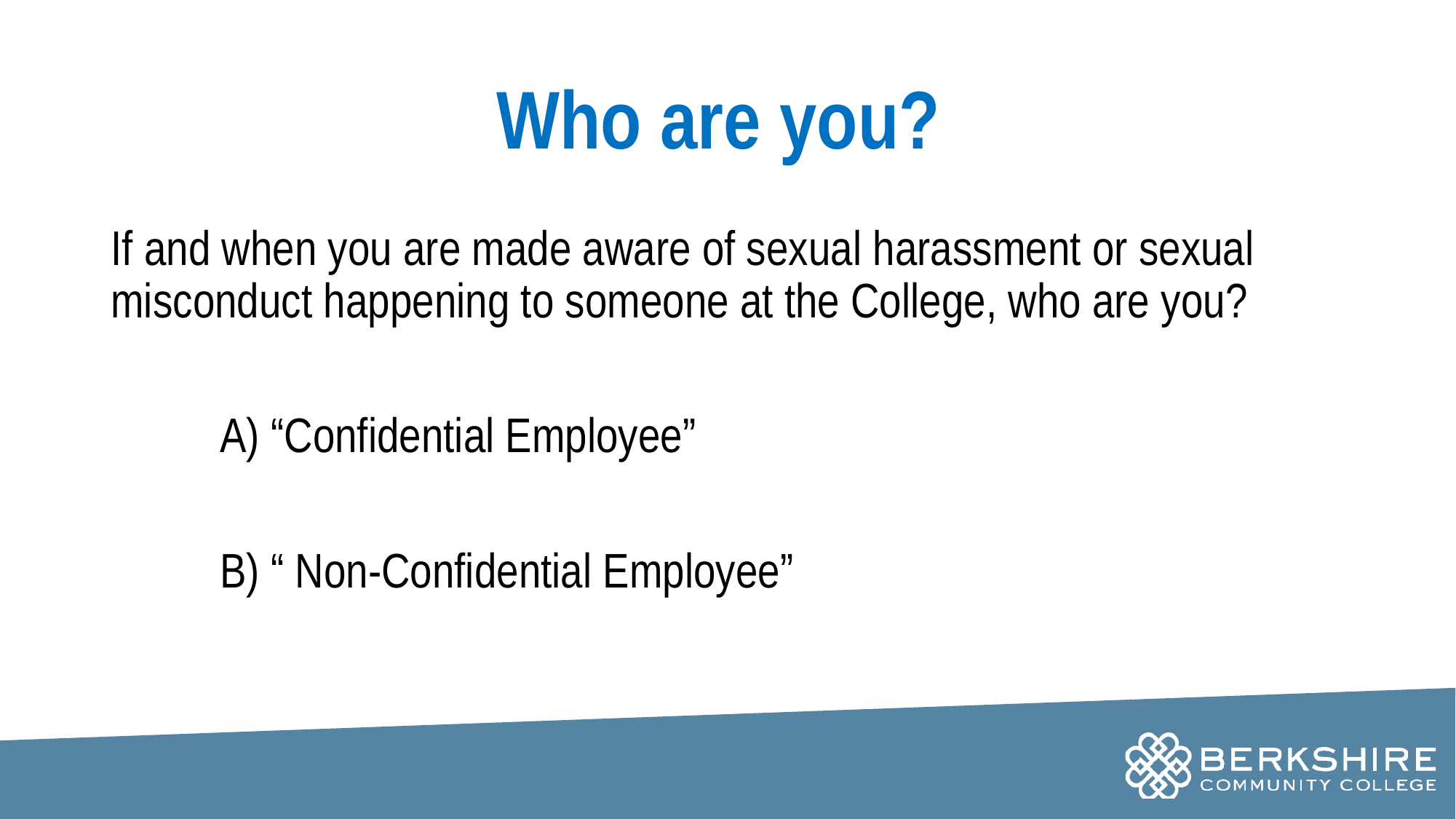

# Who are you?
If and when you are made aware of sexual harassment or sexual misconduct happening to someone at the College, who are you?

	A) “Confidential Employee”

	B) “ Non-Confidential Employee”